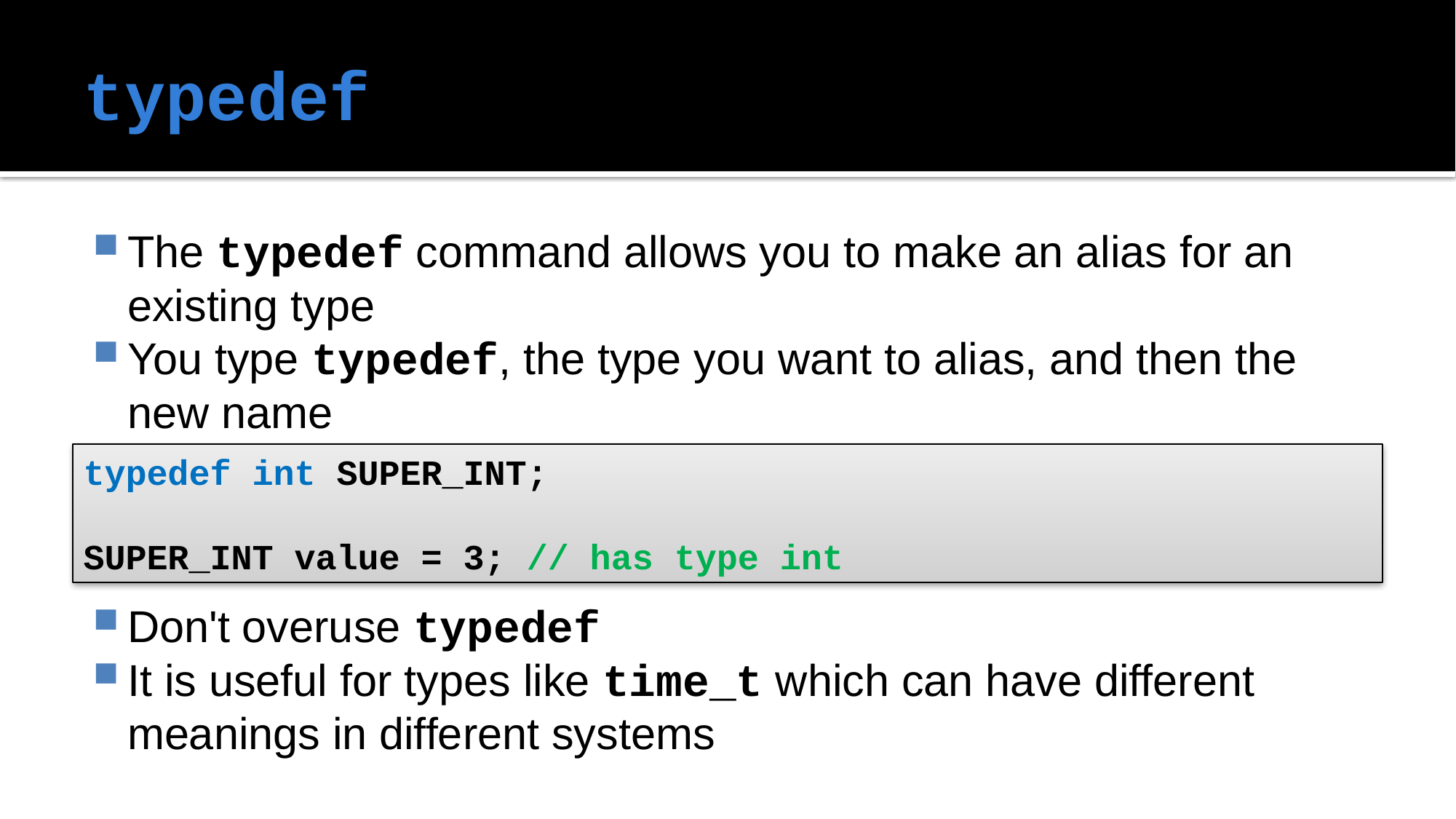

# typedef
The typedef command allows you to make an alias for an existing type
You type typedef, the type you want to alias, and then the new name

Don't overuse typedef
It is useful for types like time_t which can have different meanings in different systems
typedef int SUPER_INT;

SUPER_INT value = 3; // has type int